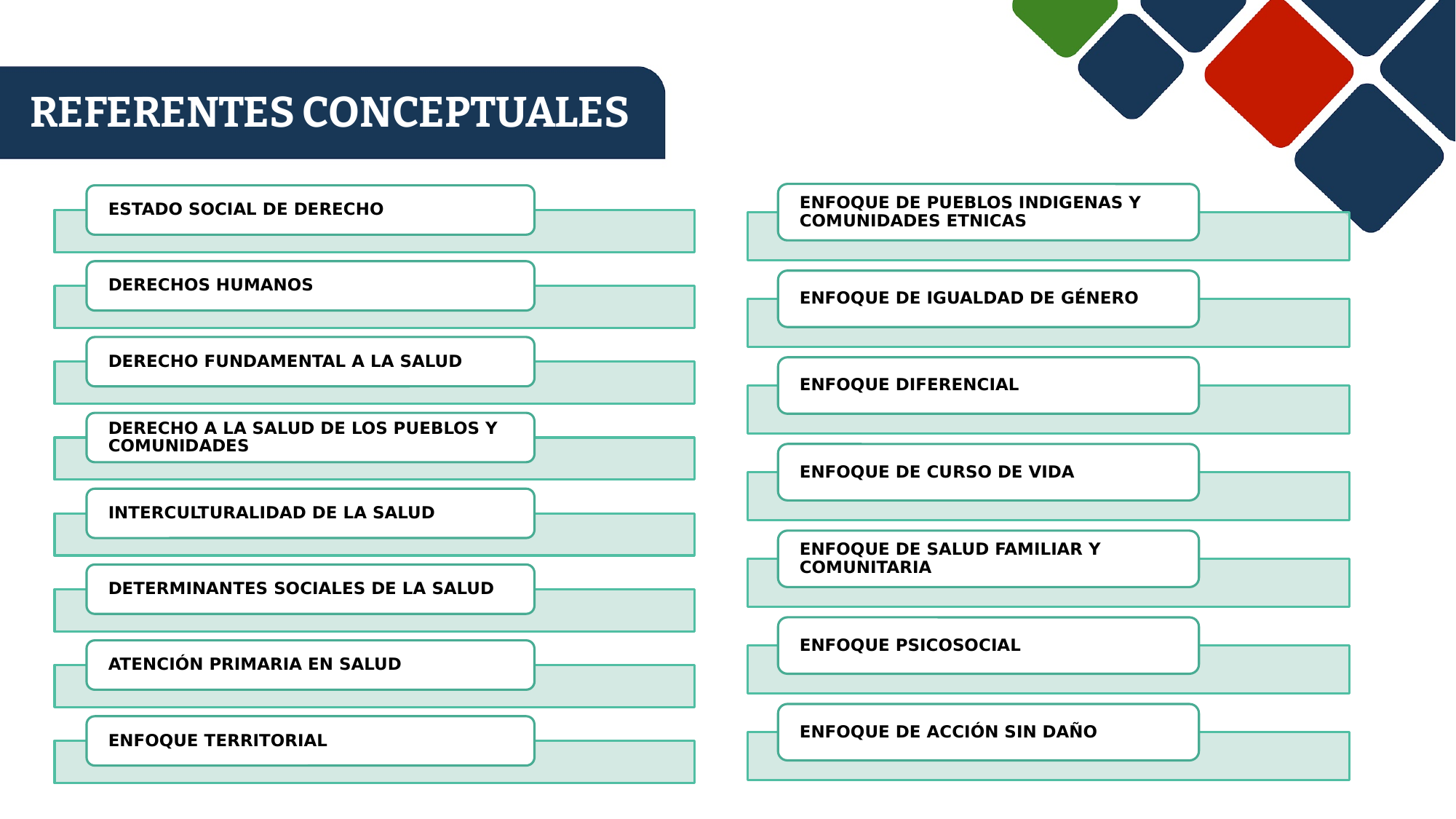

# REFERENTES CONCEPTUALES
ENFOQUE DE PUEBLOS INDIGENAS Y COMUNIDADES ETNICAS
ENFOQUE DE IGUALDAD DE GÉNERO
ENFOQUE DIFERENCIAL
ENFOQUE DE CURSO DE VIDA
ENFOQUE DE SALUD FAMILIAR Y COMUNITARIA
ENFOQUE PSICOSOCIAL
ENFOQUE DE ACCIÓN SIN DAÑO
ESTADO SOCIAL DE DERECHO
DERECHOS HUMANOS
DERECHO FUNDAMENTAL A LA SALUD
DERECHO A LA SALUD DE LOS PUEBLOS Y COMUNIDADES
INTERCULTURALIDAD DE LA SALUD
DETERMINANTES SOCIALES DE LA SALUD
ATENCIÓN PRIMARIA EN SALUD
ENFOQUE TERRITORIAL